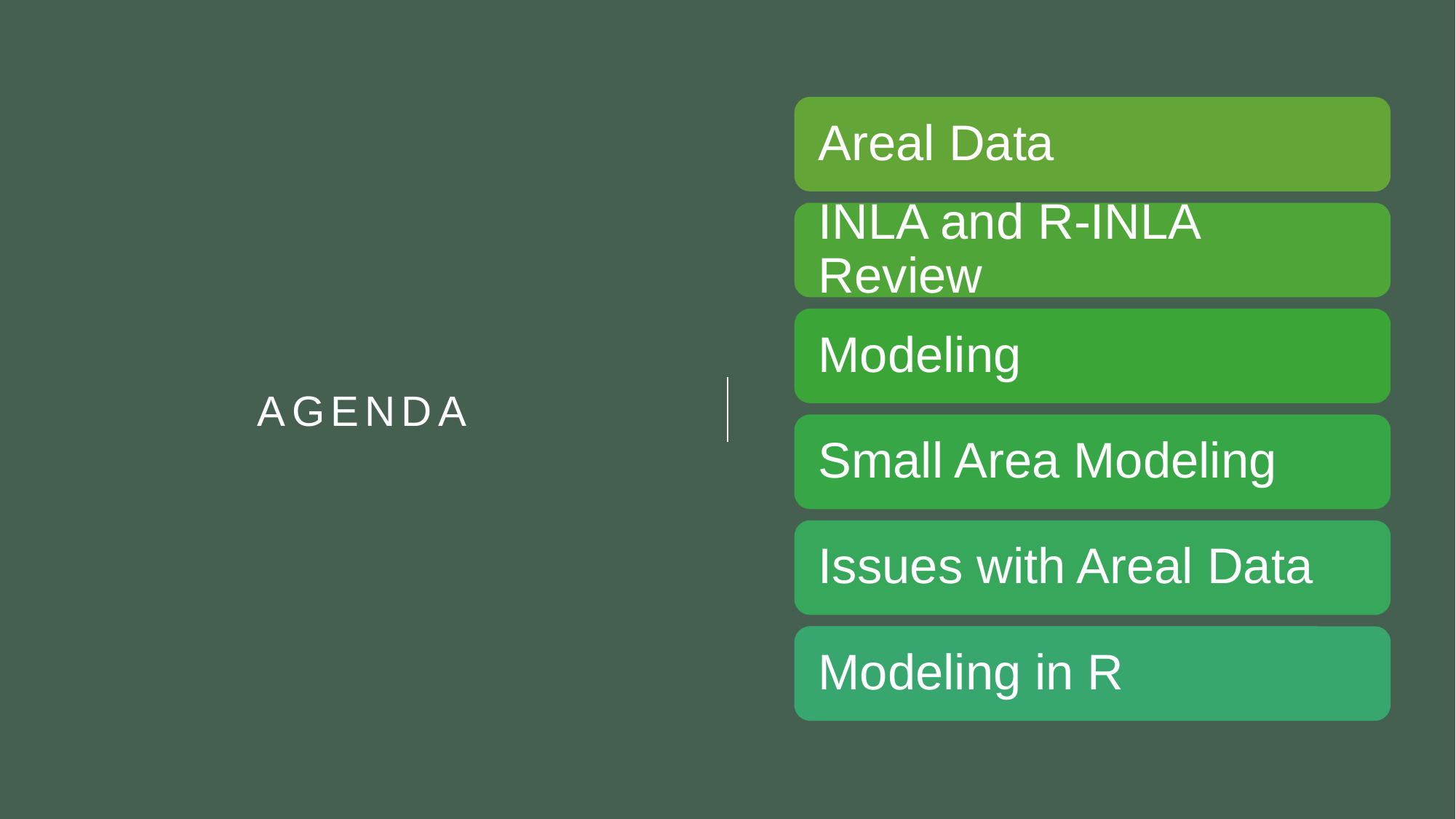

Areal Data
INLA and R-INLA Review
Modeling
Small Area Modeling
Issues with Areal Data
Modeling in R
# Agenda